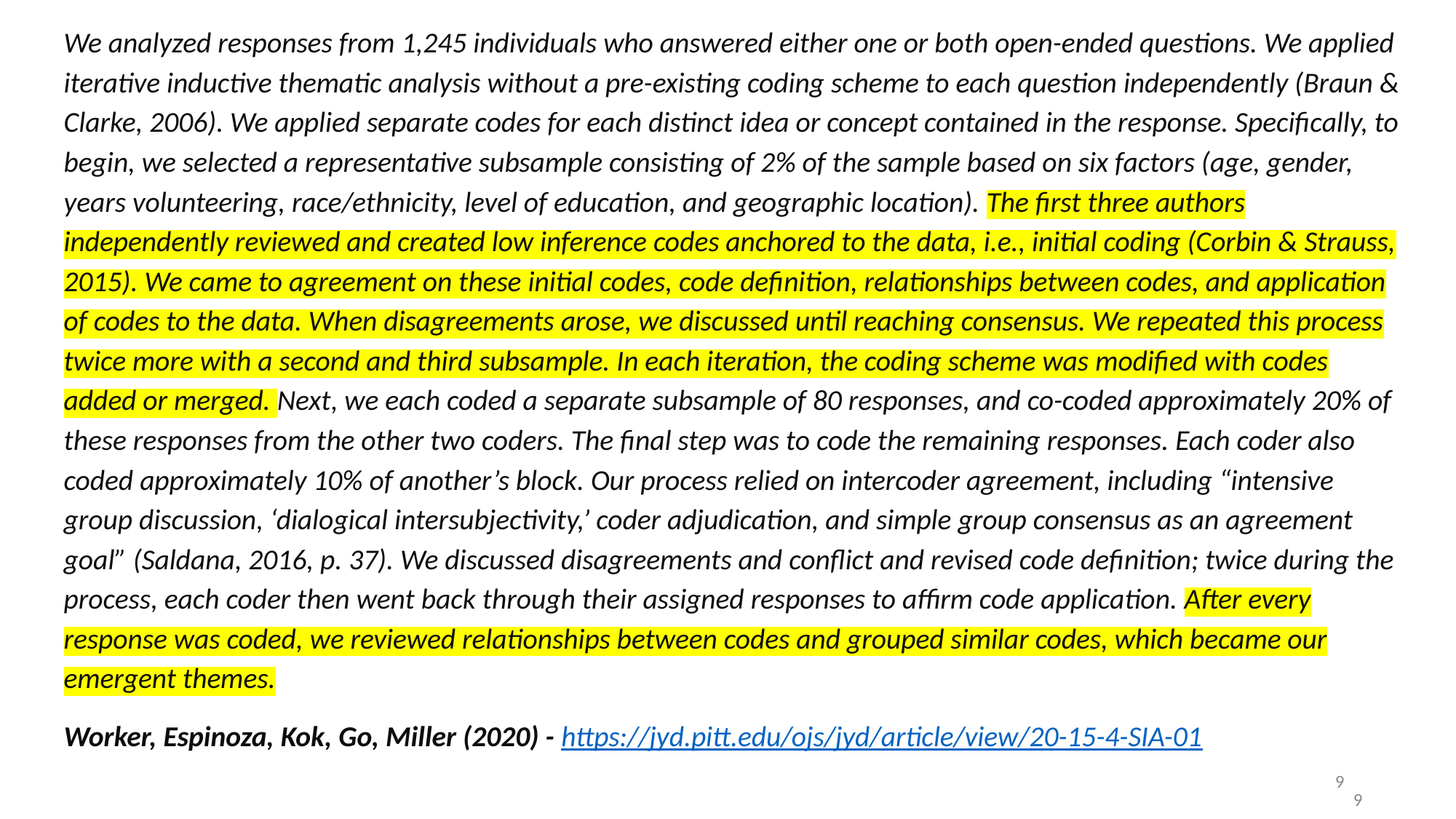

We analyzed responses from 1,245 individuals who answered either one or both open-ended questions. We applied iterative inductive thematic analysis without a pre-existing coding scheme to each question independently (Braun & Clarke, 2006). We applied separate codes for each distinct idea or concept contained in the response. Specifically, to begin, we selected a representative subsample consisting of 2% of the sample based on six factors (age, gender, years volunteering, race/ethnicity, level of education, and geographic location). The first three authors independently reviewed and created low inference codes anchored to the data, i.e., initial coding (Corbin & Strauss, 2015). We came to agreement on these initial codes, code definition, relationships between codes, and application of codes to the data. When disagreements arose, we discussed until reaching consensus. We repeated this process twice more with a second and third subsample. In each iteration, the coding scheme was modified with codes added or merged. Next, we each coded a separate subsample of 80 responses, and co-coded approximately 20% of these responses from the other two coders. The final step was to code the remaining responses. Each coder also coded approximately 10% of another’s block. Our process relied on intercoder agreement, including “intensive group discussion, ‘dialogical intersubjectivity,’ coder adjudication, and simple group consensus as an agreement goal” (Saldana, 2016, p. 37). We discussed disagreements and conflict and revised code definition; twice during the process, each coder then went back through their assigned responses to affirm code application. After every response was coded, we reviewed relationships between codes and grouped similar codes, which became our emergent themes.
Worker, Espinoza, Kok, Go, Miller (2020) - https://jyd.pitt.edu/ojs/jyd/article/view/20-15-4-SIA-01
9